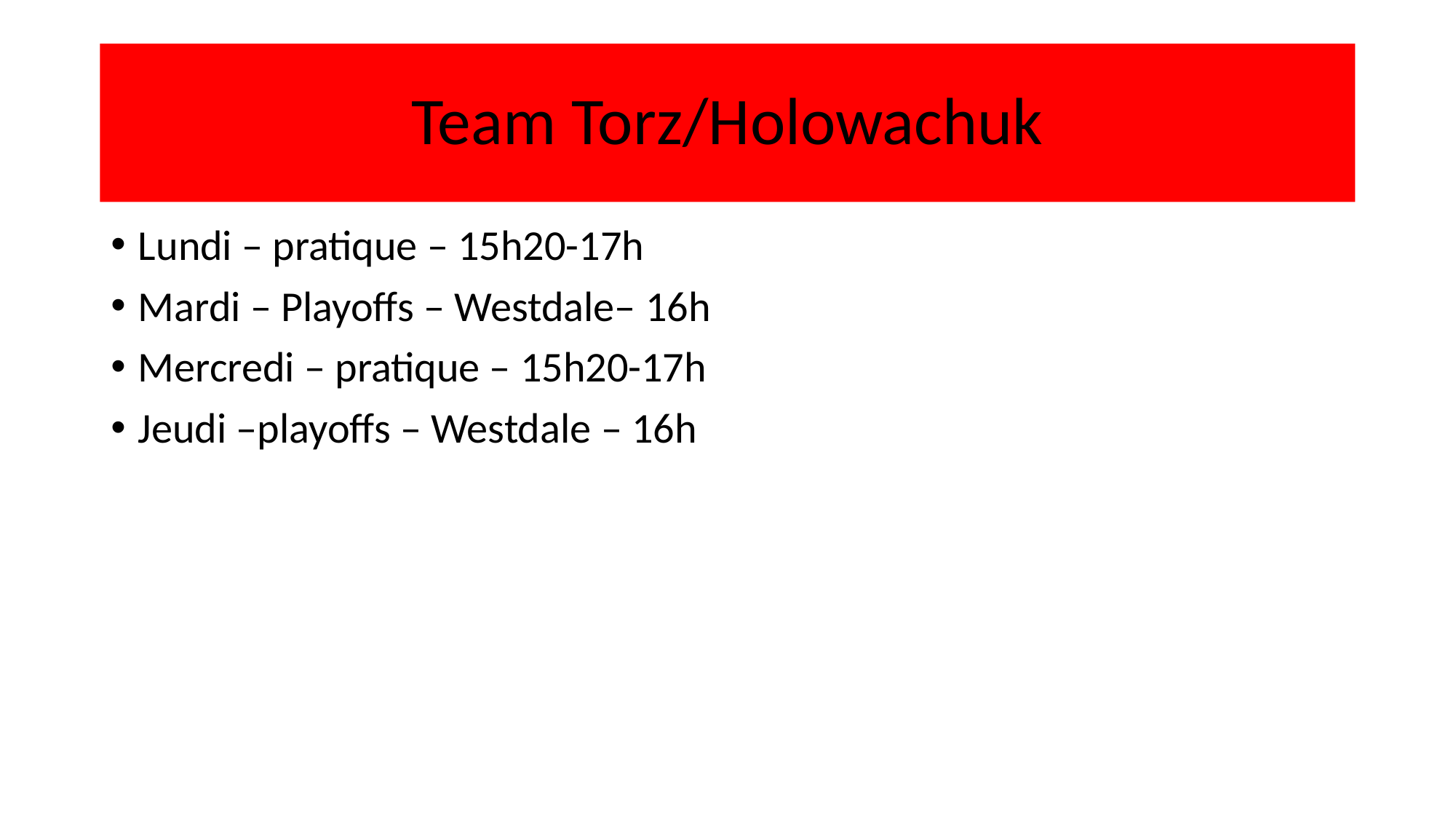

# Team Torz/Holowachuk
Lundi – pratique – 15h20-17h
Mardi – Playoffs – Westdale– 16h
Mercredi – pratique – 15h20-17h
Jeudi –playoffs – Westdale – 16h